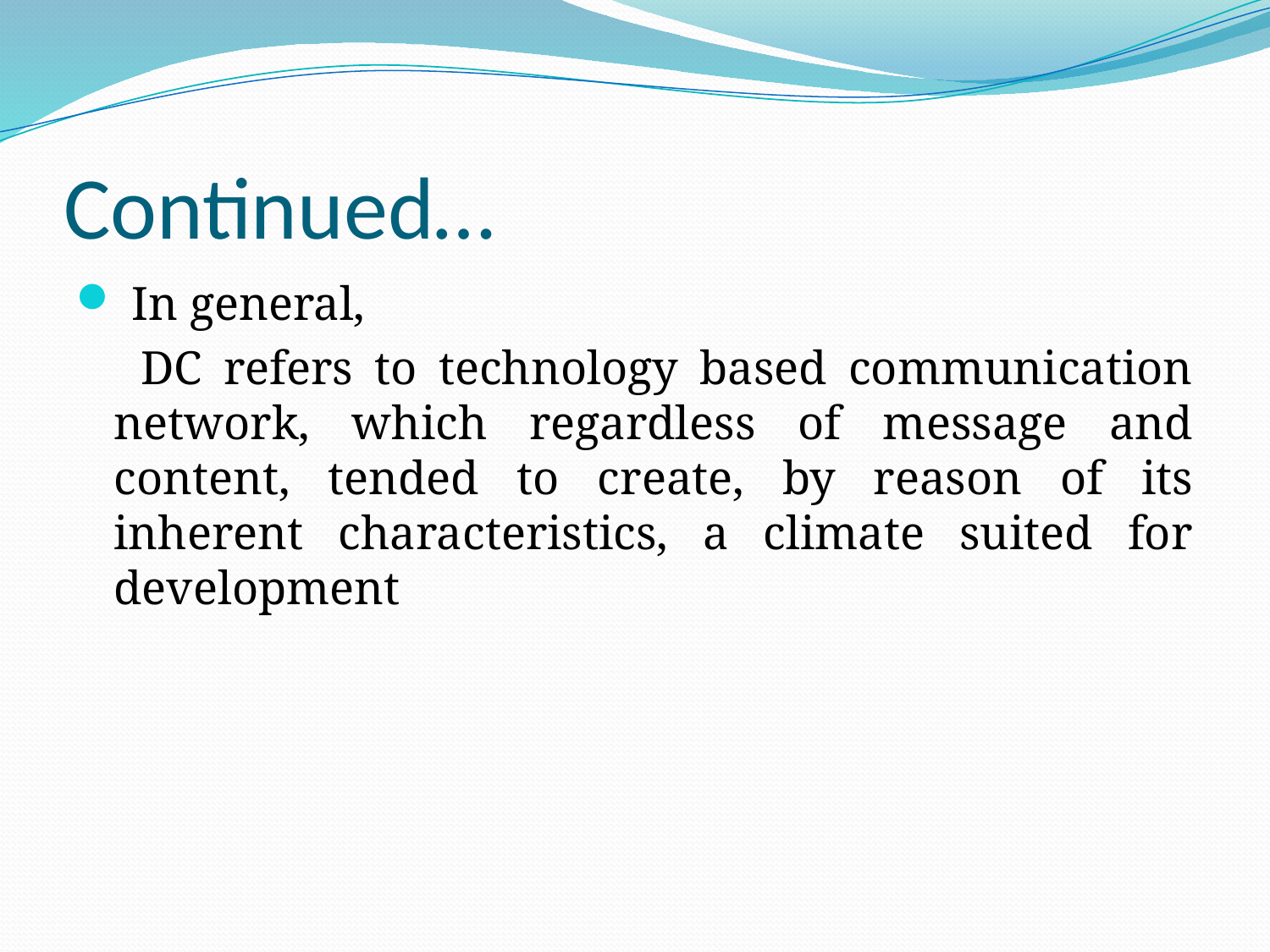

# Continued…
 In general,
   DC refers to technology based communication network, which regardless of message and content, tended to create, by reason of its inherent characteristics, a climate suited for development